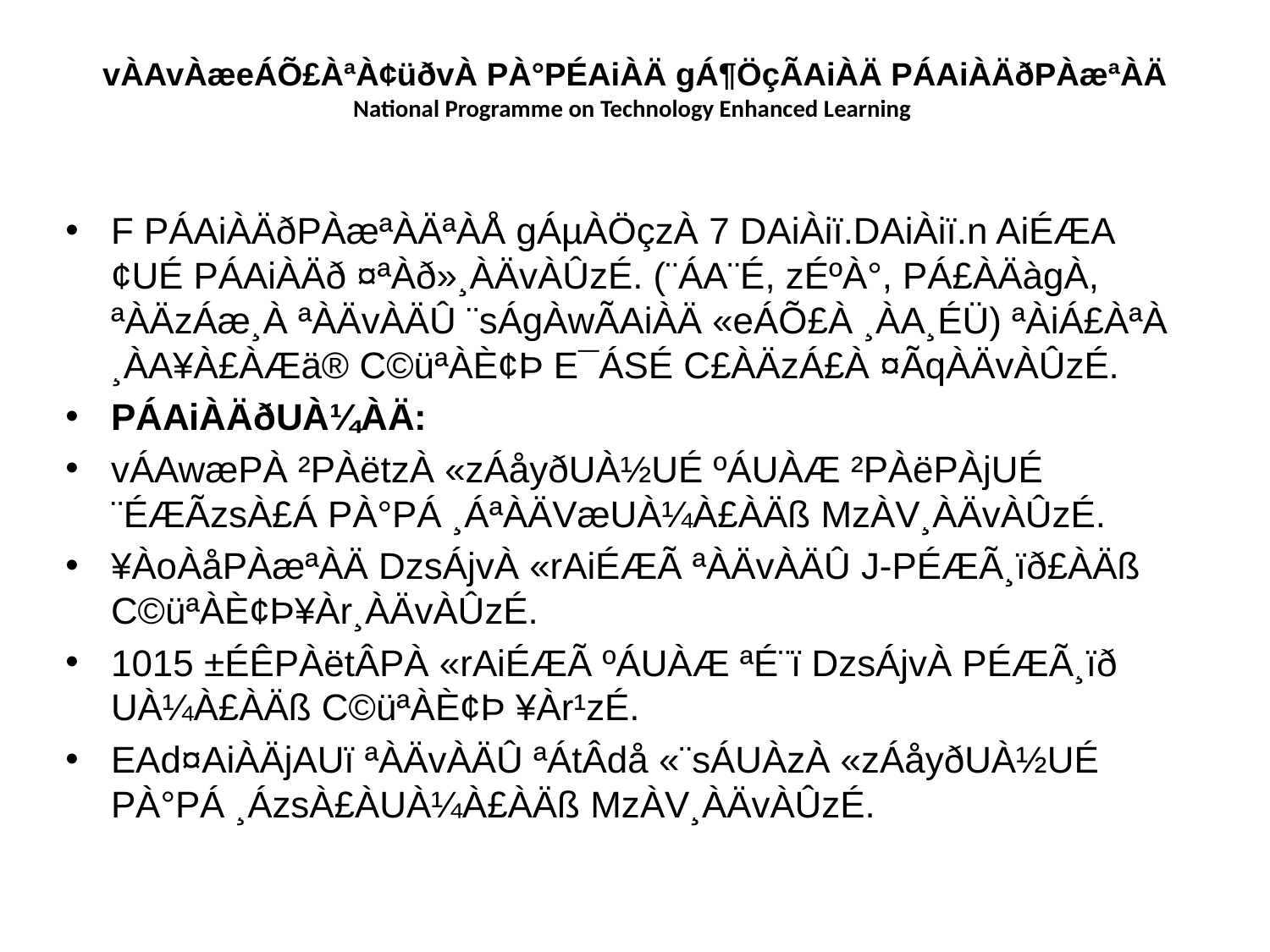

# vÀAvÀæeÁÕ£ÀªÀ¢üðvÀ PÀ°PÉAiÀÄ gÁ¶ÖçÃAiÀÄ PÁAiÀÄðPÀæªÀÄ National Programme on Technology Enhanced Learning
F PÁAiÀÄðPÀæªÀÄªÀÅ gÁµÀÖçzÀ 7 DAiÀiï.DAiÀiï.n AiÉÆA¢UÉ PÁAiÀÄð ¤ªÀð»¸ÀÄvÀÛzÉ. (¨ÁA¨É, zÉºÀ°, PÁ£ÀÄàgÀ, ªÀÄzÁæ¸À ªÀÄvÀÄÛ ¨sÁgÀwÃAiÀÄ «eÁÕ£À ¸ÀA¸ÉÜ) ªÀiÁ£ÀªÀ ¸ÀA¥À£ÀÆä® C©üªÀÈ¢Þ E¯ÁSÉ C£ÀÄzÁ£À ¤ÃqÀÄvÀÛzÉ.
PÁAiÀÄðUÀ¼ÀÄ:
vÁAwæPÀ ²PÀëtzÀ «zÁåyðUÀ½UÉ ºÁUÀÆ ²PÀëPÀjUÉ ¨ÉÆÃzsÀ£Á PÀ°PÁ ¸ÁªÀÄVæUÀ¼À£ÀÄß MzÀV¸ÀÄvÀÛzÉ.
¥ÀoÀåPÀæªÀÄ DzsÁjvÀ «rAiÉÆÃ ªÀÄvÀÄÛ J-PÉÆÃ¸ïð£ÀÄß C©üªÀÈ¢Þ¥Àr¸ÀÄvÀÛzÉ.
1015 ±ÉÊPÀëtÂPÀ «rAiÉÆÃ ºÁUÀÆ ªÉ¨ï DzsÁjvÀ PÉÆÃ¸ïð UÀ¼À£ÀÄß C©üªÀÈ¢Þ ¥Àr¹zÉ.
EAd¤AiÀÄjAUï ªÀÄvÀÄÛ ªÁtÂdå «¨sÁUÀzÀ «zÁåyðUÀ½UÉ PÀ°PÁ ¸ÁzsÀ£ÀUÀ¼À£ÀÄß MzÀV¸ÀÄvÀÛzÉ.